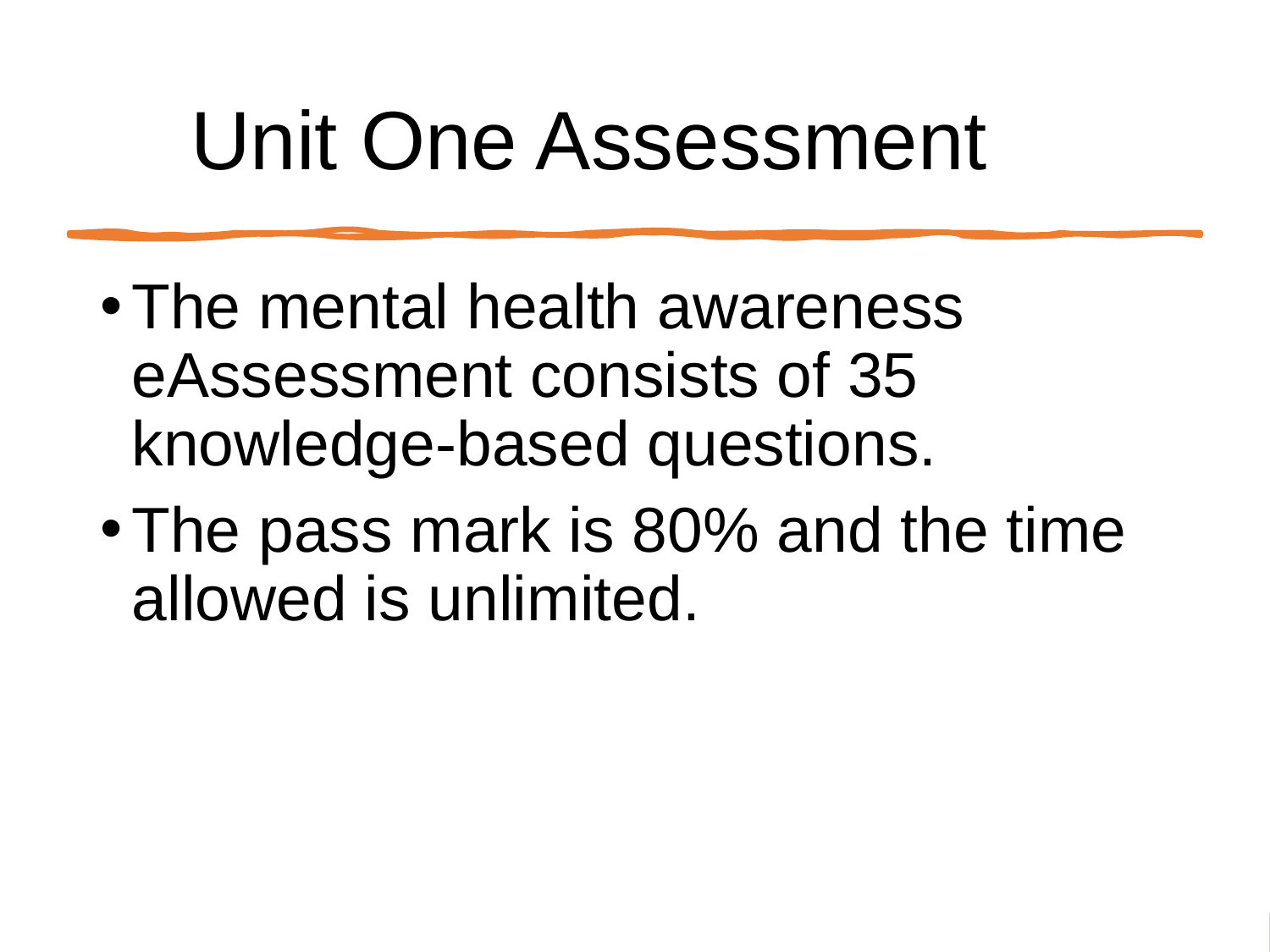

# Unit One Assessment

The mental health awareness eAssessment consists of 35 knowledge-based questions.
The pass mark is 80% and the time allowed is unlimited.